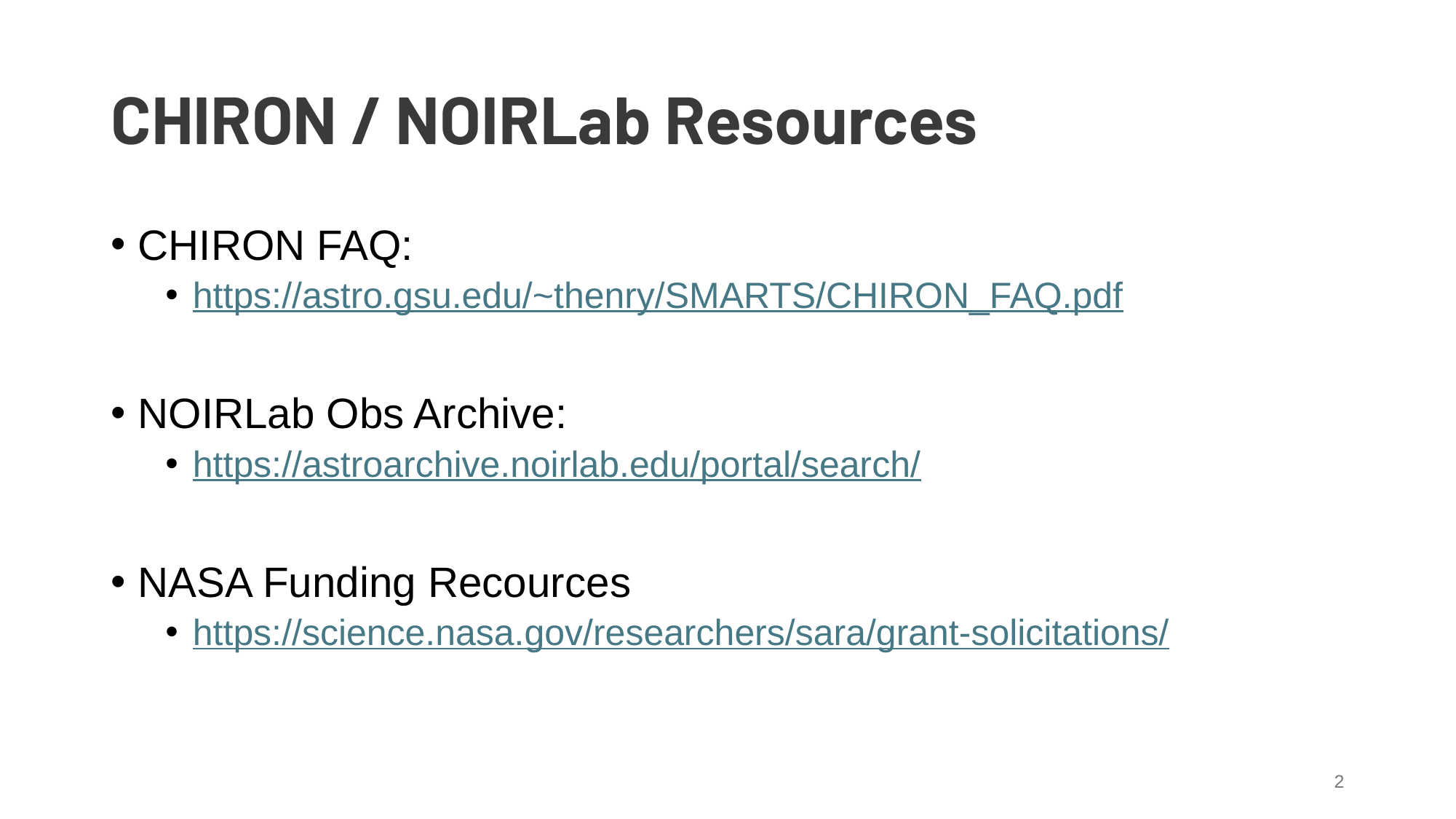

# CHIRON / NOIRLab Resources
CHIRON FAQ:
https://astro.gsu.edu/~thenry/SMARTS/CHIRON_FAQ.pdf

NOIRLab Obs Archive:
https://astroarchive.noirlab.edu/portal/search/

NASA Funding Recources
https://science.nasa.gov/researchers/sara/grant-solicitations/

2